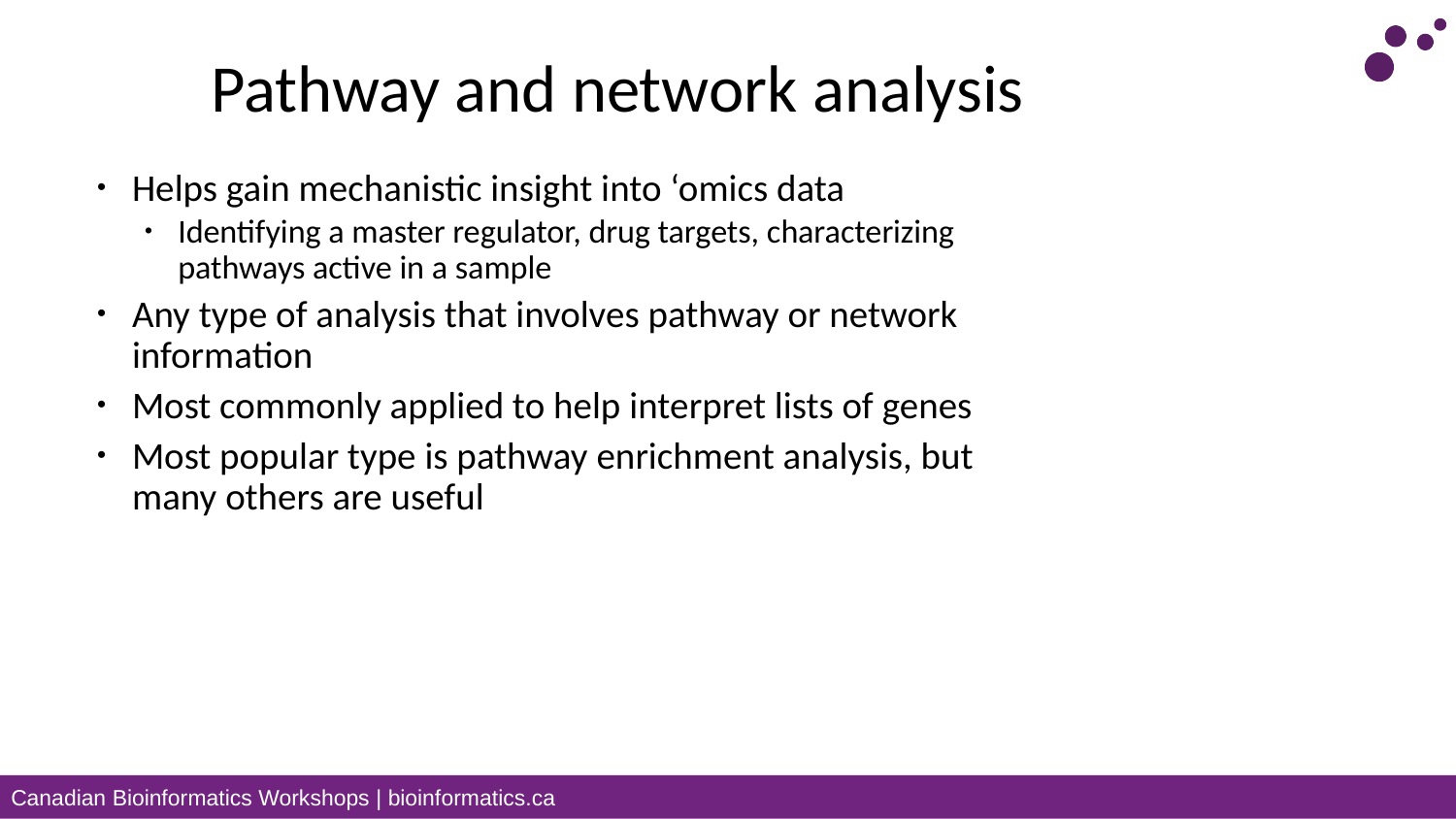

# Pathway and network analysis
Helps gain mechanistic insight into ‘omics data
Identifying a master regulator, drug targets, characterizing pathways active in a sample
Any type of analysis that involves pathway or network information
Most commonly applied to help interpret lists of genes
Most popular type is pathway enrichment analysis, but many others are useful